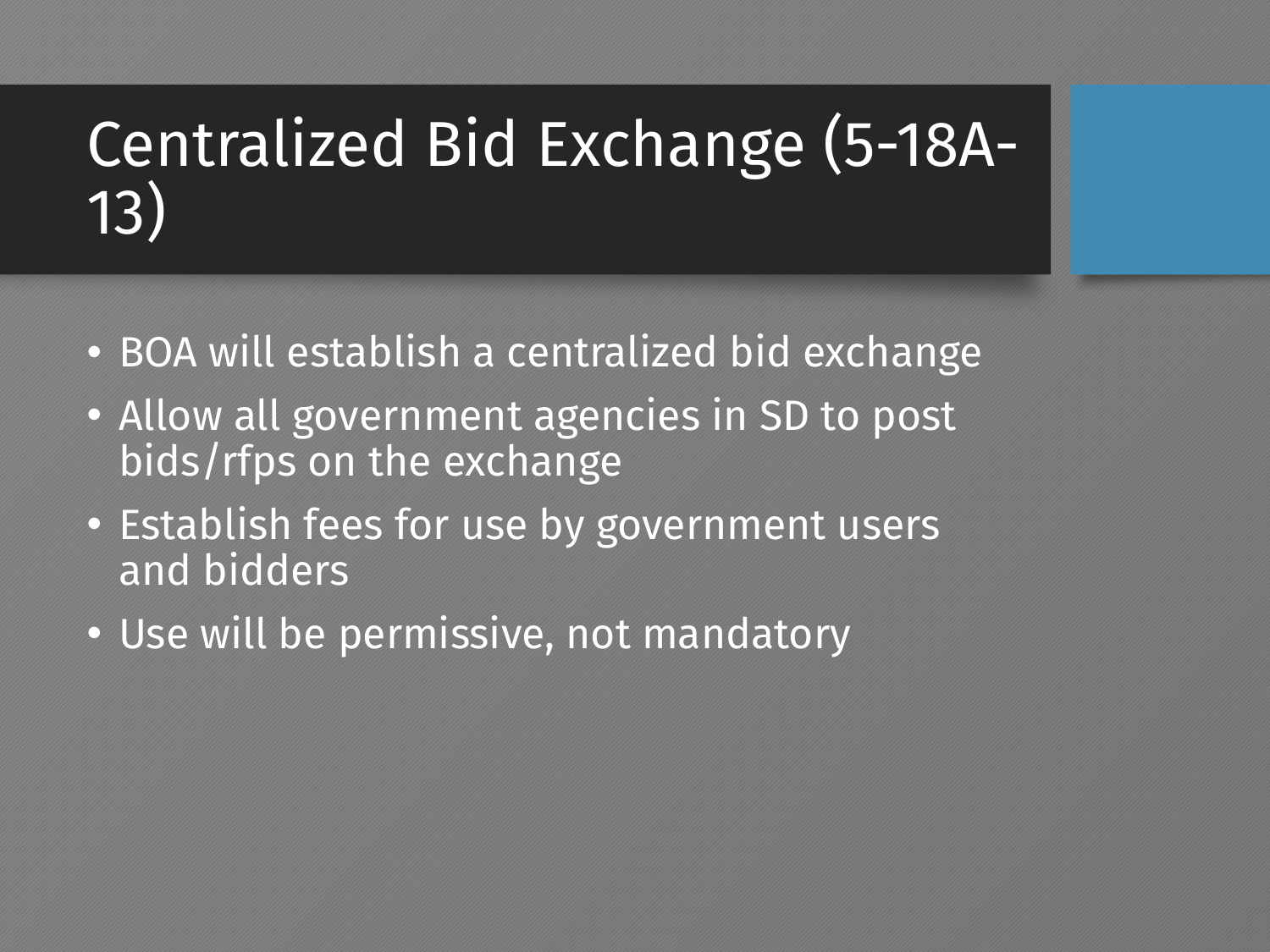

# Centralized Bid Exchange (5-18A-13)
BOA will establish a centralized bid exchange
Allow all government agencies in SD to post bids/rfps on the exchange
Establish fees for use by government users and bidders
Use will be permissive, not mandatory